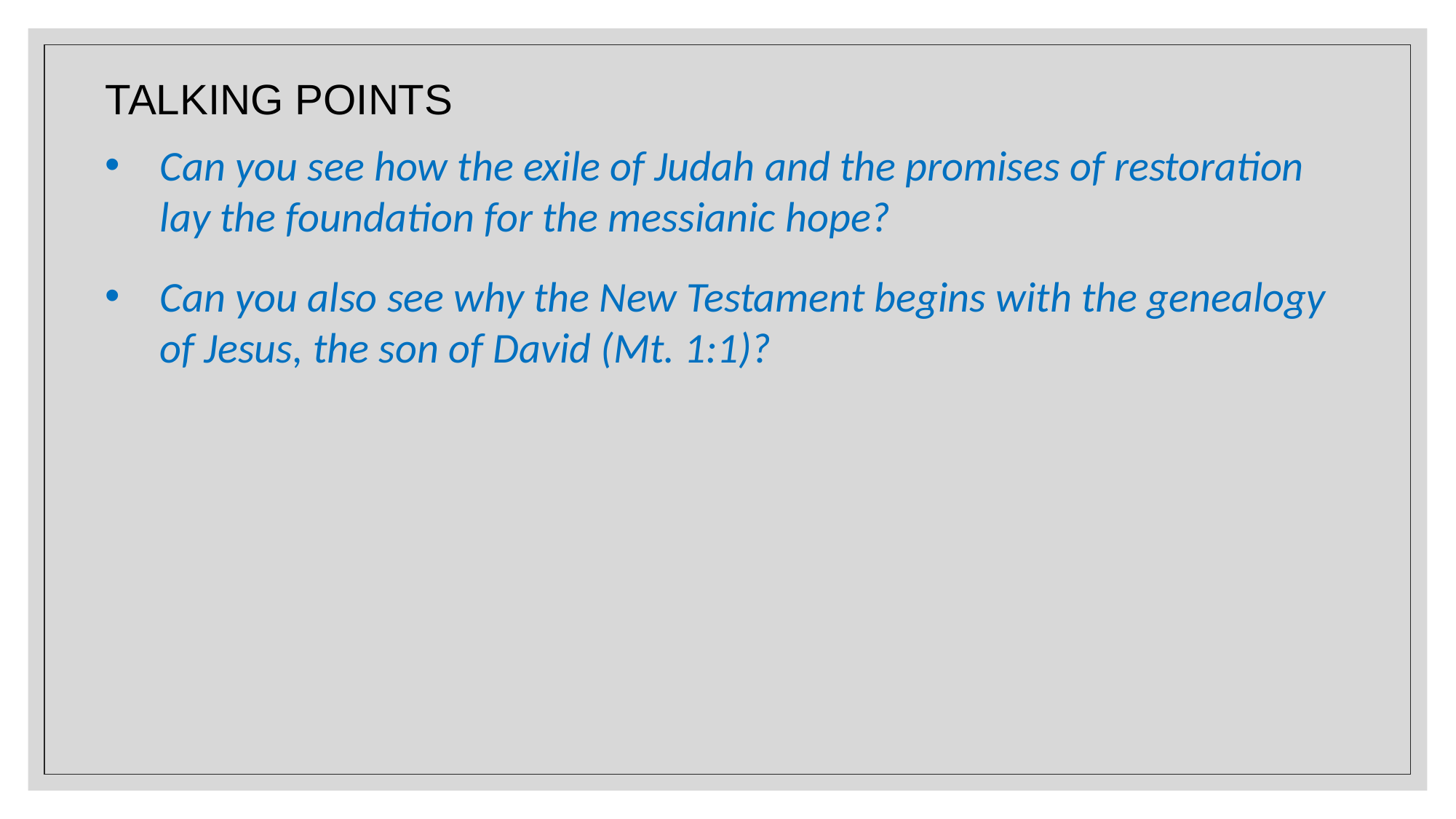

TALKING POINTS

Can you see how the exile of Judah and the promises of restoration lay the foundation for the messianic hope?

Can you also see why the New Testament begins with the genealogy of Jesus, the son of David (Mt. 1:1)?